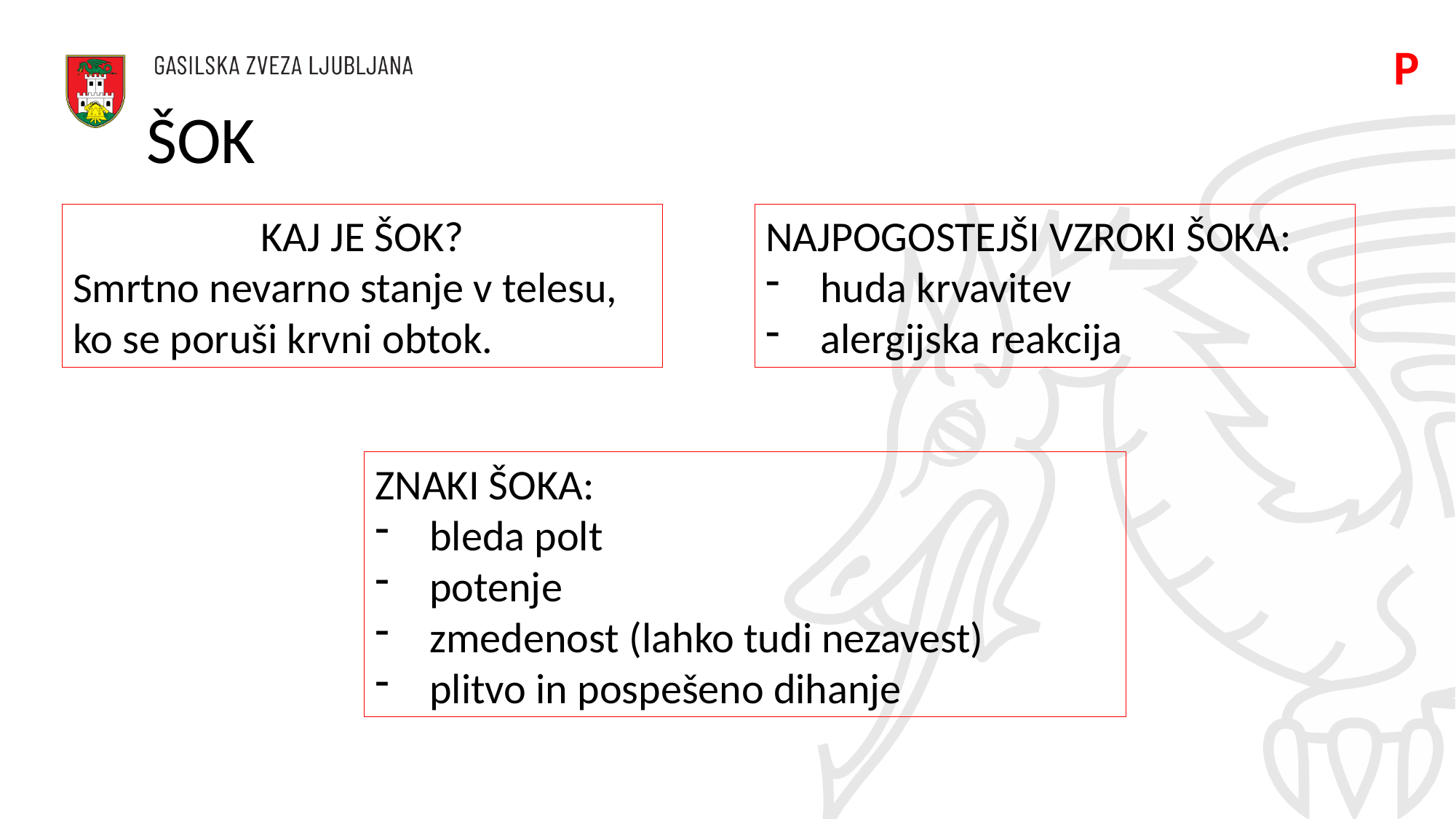

P
# ŠOK
KAJ JE ŠOK?
Smrtno nevarno stanje v telesu, ko se poruši krvni obtok.
NAJPOGOSTEJŠI VZROKI ŠOKA:
huda krvavitev
alergijska reakcija
ZNAKI ŠOKA:
bleda polt
potenje
zmedenost (lahko tudi nezavest)
plitvo in pospešeno dihanje